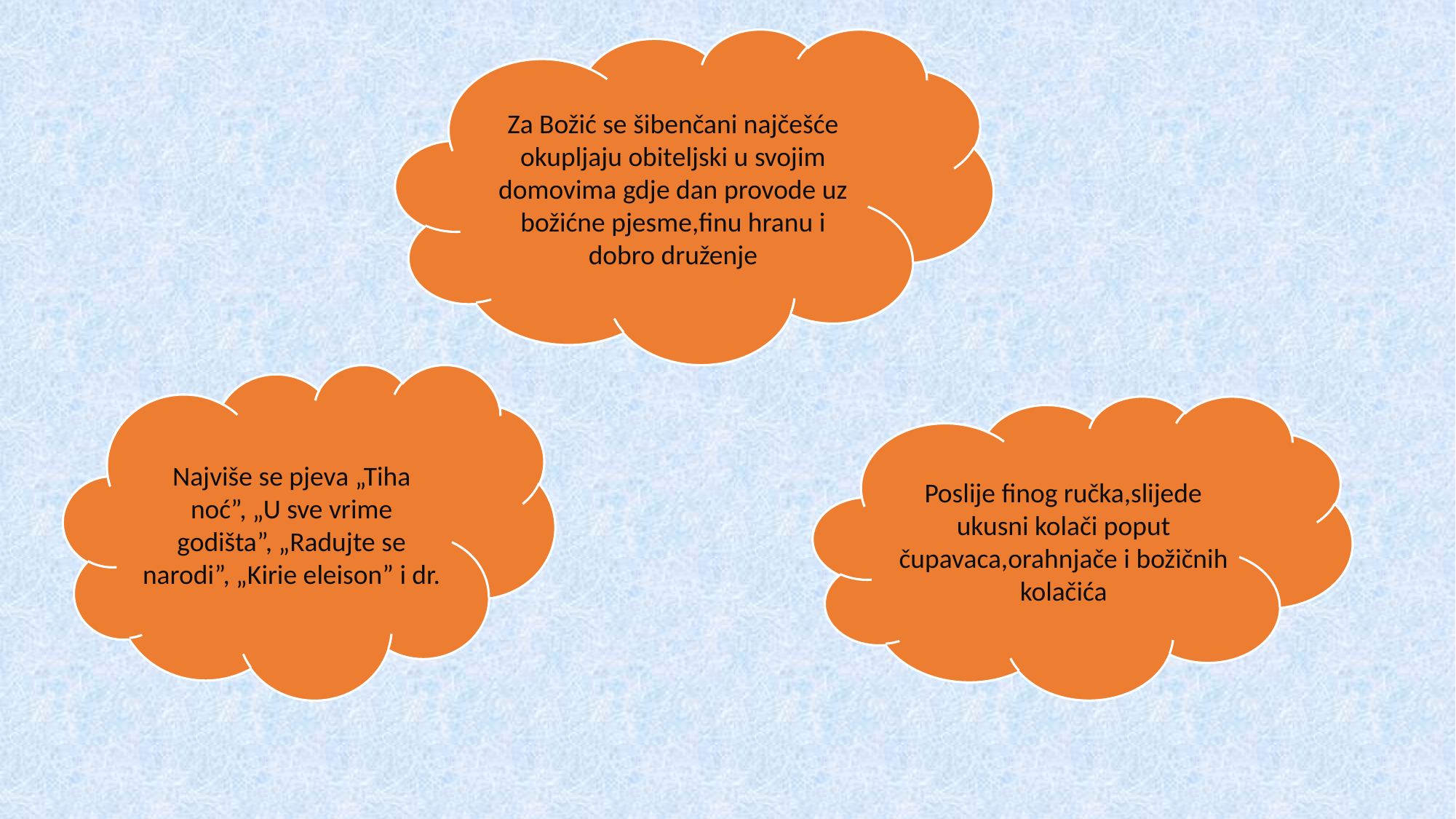

Za Božić se šibenčani najčešće okupljaju obiteljski u svojim domovima gdje dan provode uz božićne pjesme,finu hranu i dobro druženje
Najviše se pjeva „Tiha noć”, „U sve vrime godišta”, „Radujte se narodi”, „Kirie eleison” i dr.
Poslije finog ručka,slijede ukusni kolači poput čupavaca,orahnjače i božičnih kolačića